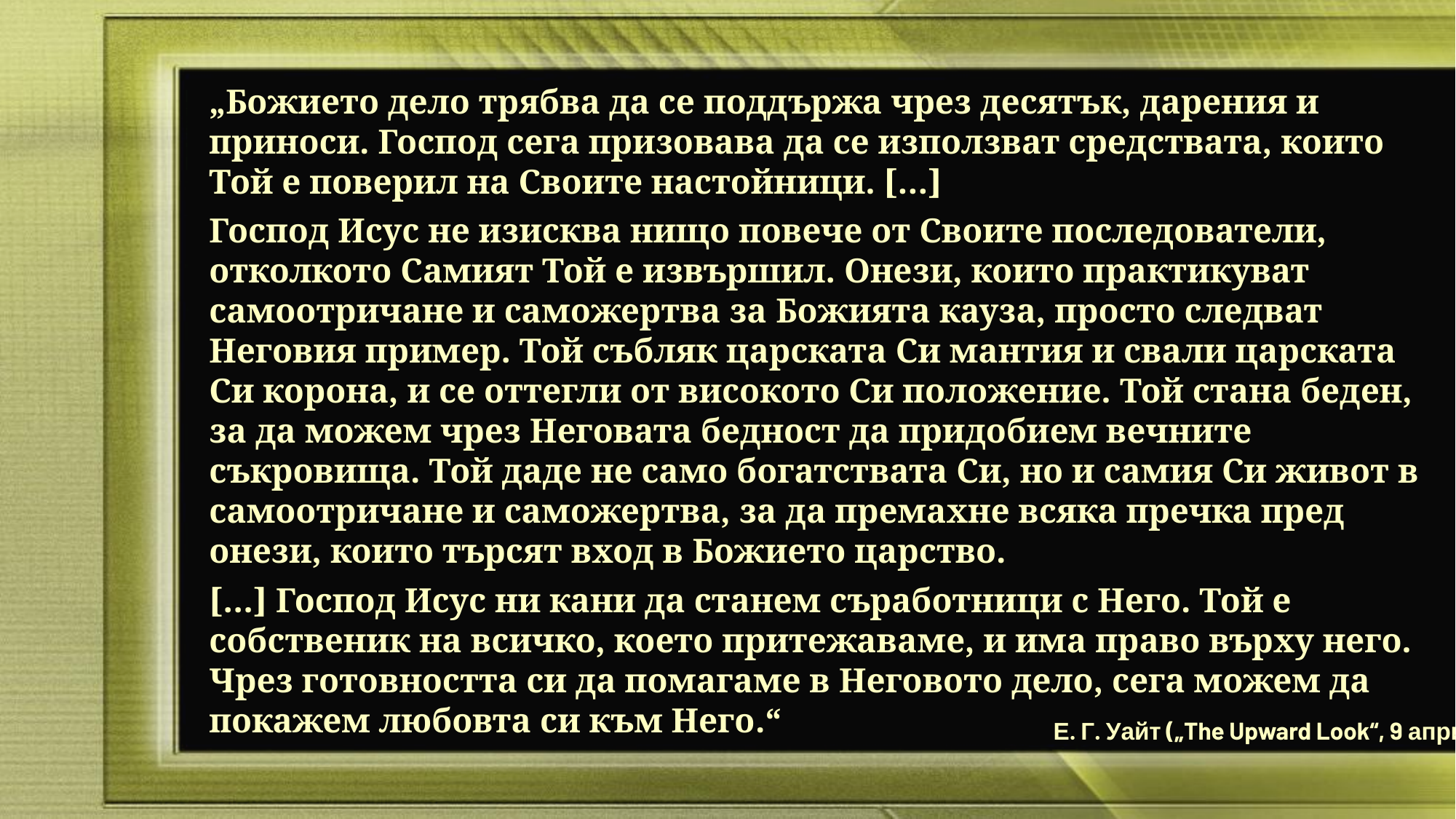

„Божието дело трябва да се поддържа чрез десятък, дарения и приноси. Господ сега призовава да се използват средствата, които Той е поверил на Своите настойници. […]
Господ Исус не изисква нищо повече от Своите последователи, отколкото Самият Той е извършил. Онези, които практикуват самоотричане и саможертва за Божията кауза, просто следват Неговия пример. Той събляк царската Си мантия и свали царската Си корона, и се оттегли от високото Си положение. Той стана беден, за да можем чрез Неговата бедност да придобием вечните съкровища. Той даде не само богатствата Си, но и самия Си живот в самоотричане и саможертва, за да премахне всяка пречка пред онези, които търсят вход в Божието царство.
[…] Господ Исус ни кани да станем съработници с Него. Той е собственик на всичко, което притежаваме, и има право върху него. Чрез готовността си да помагаме в Неговото дело, сега можем да покажем любовта си към Него.“
Е. Г. Уайт („The Upward Look“, 9 април)